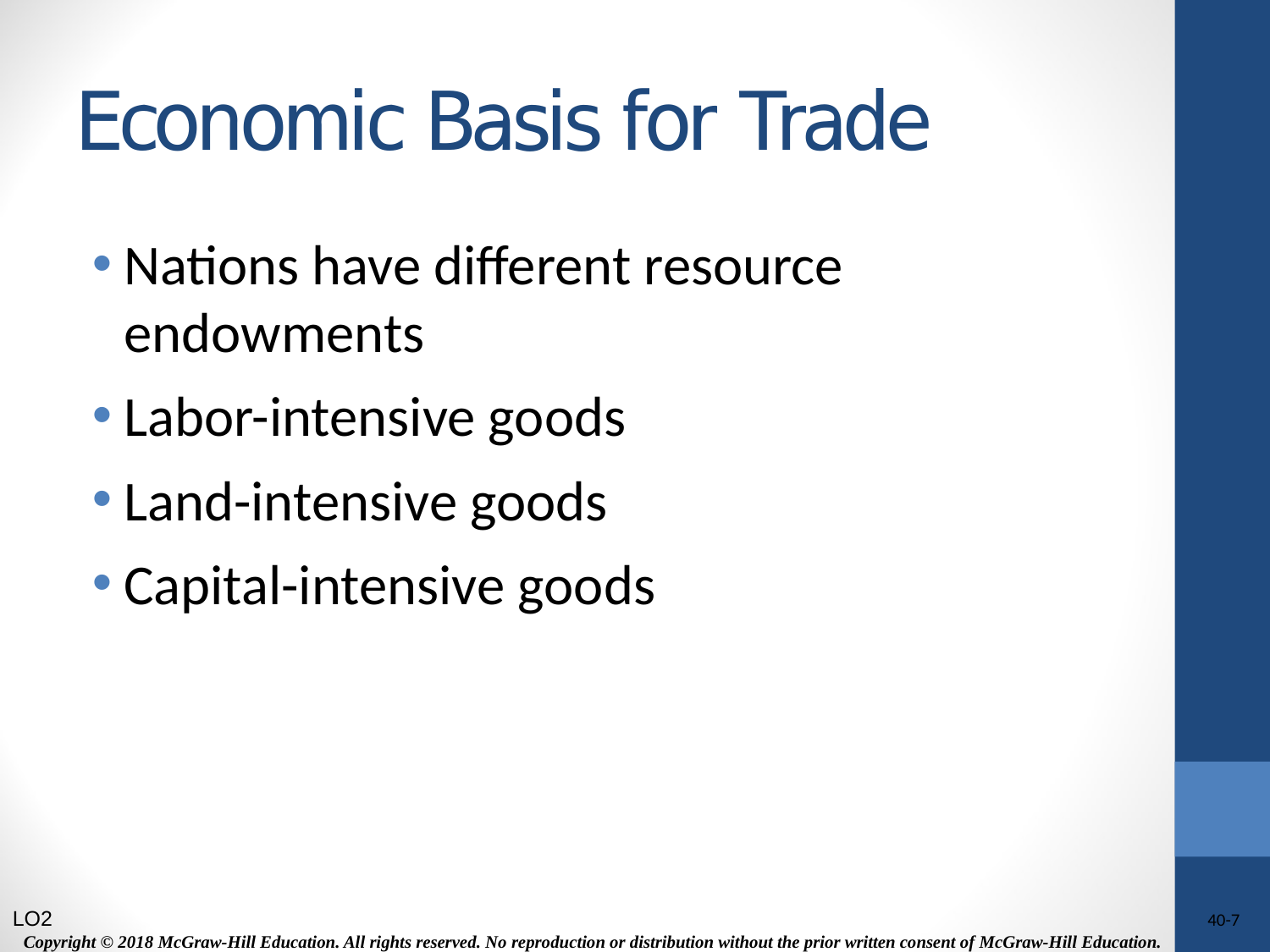

# Economic Basis for Trade
Nations have different resource endowments
Labor-intensive goods
Land-intensive goods
Capital-intensive goods
LO2